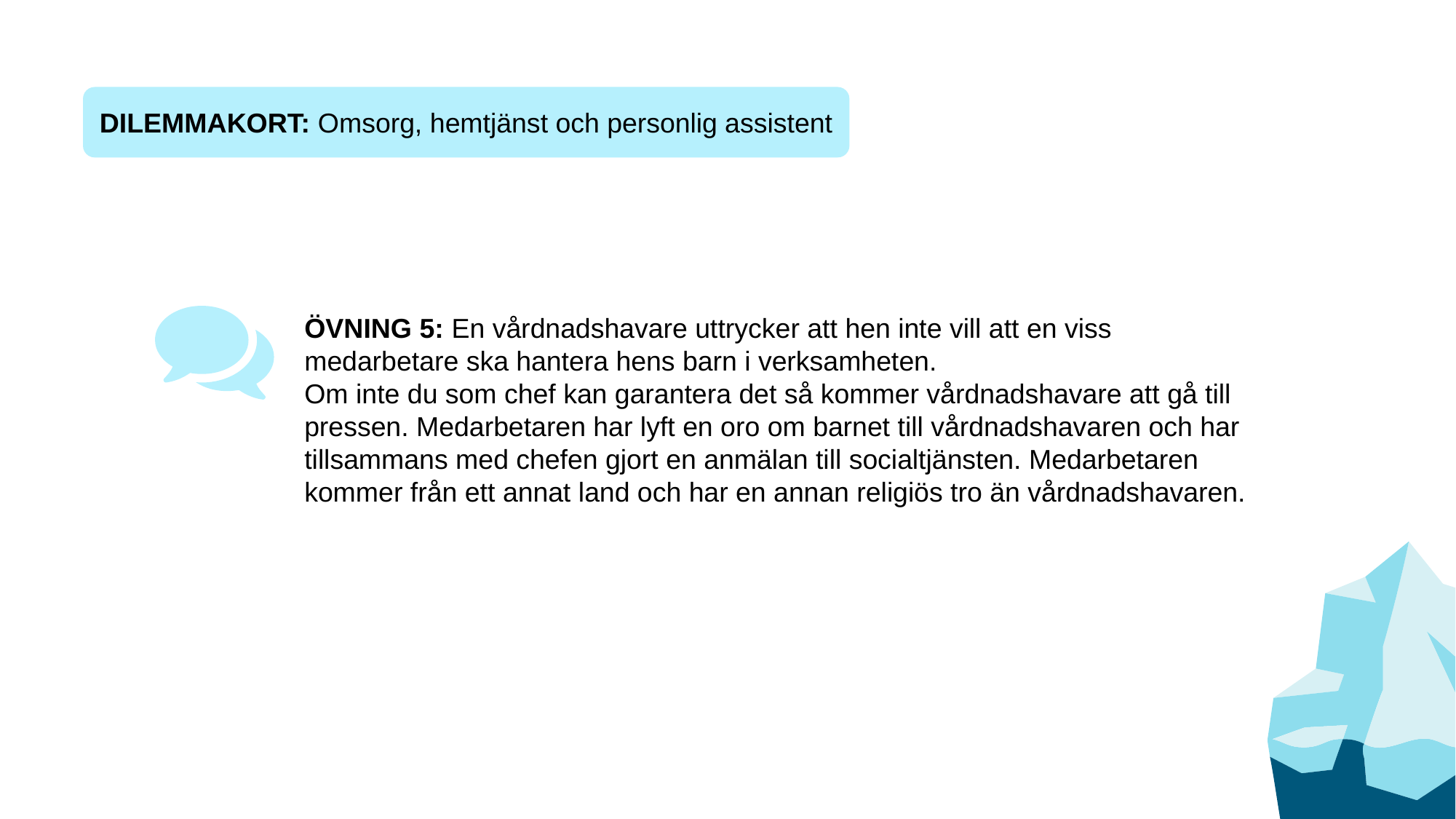

DILEMMAKORT: Omsorg, hemtjänst och personlig assistent
ÖVNING 5: En vårdnadshavare uttrycker att hen inte vill att en viss medarbetare ska hantera hens barn i verksamheten.
Om inte du som chef kan garantera det så kommer vårdnadshavare att gå till pressen. Medarbetaren har lyft en oro om barnet till vårdnadshavaren och har tillsammans med chefen gjort en anmälan till socialtjänsten. Medarbetaren kommer från ett annat land och har en annan religiös tro än vårdnadshavaren.